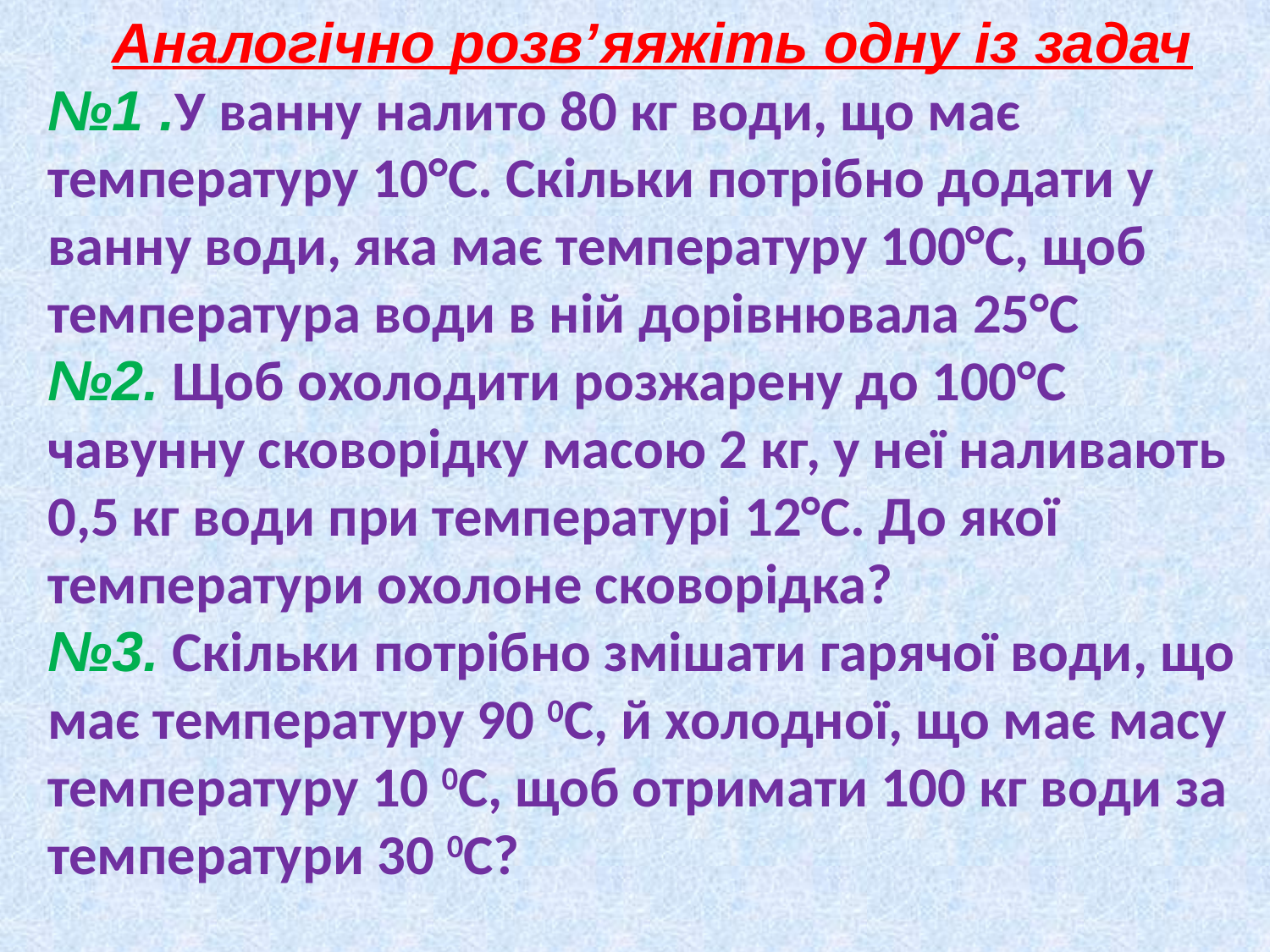

Аналогічно розв’яяжіть одну із задач
№1 .У ванну налито 80 кг води, що має температуру 10°С. Скільки потрібно додати у ванну води, яка має температуру 100°С, щоб температура води в ній дорівнювала 25°С
№2. Щоб охолодити розжарену до 100°С чавунну сковорідку масою 2 кг, у неї наливають 0,5 кг води при температурі 12°С. До якої температури охолоне сковорідка?
№3. Скільки потрібно змішати гарячої води, що має температуру 90 0С, й холодної, що має масу температуру 10 0С, щоб отримати 100 кг води за температури 30 0С?